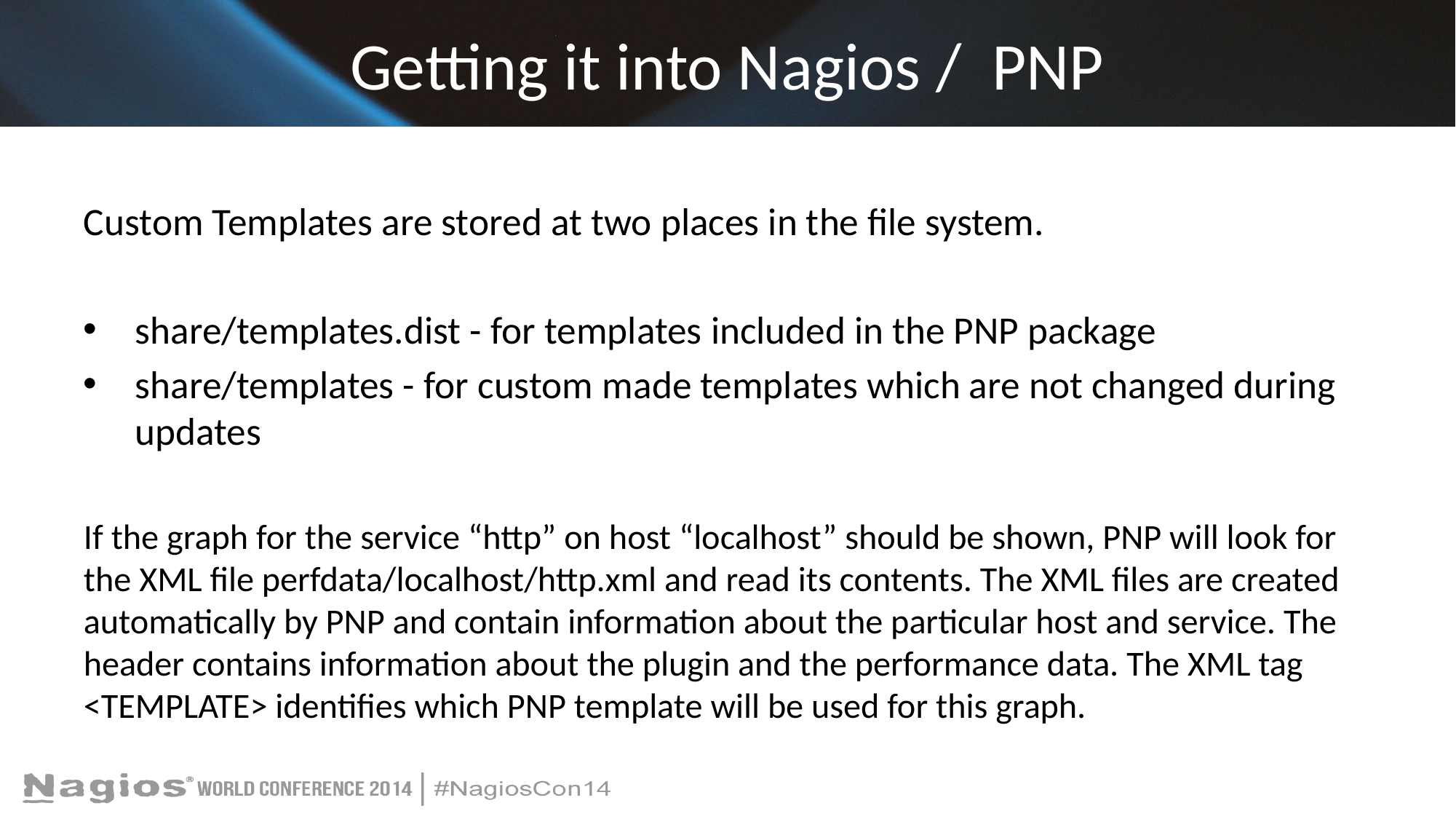

# Getting it into Nagios /  PNP
Custom Templates are stored at two places in the file system.

share/templates.dist - for templates included in the PNP package
share/templates - for custom made templates which are not changed during updates

If the graph for the service “http” on host “localhost” should be shown, PNP will look for the XML file perfdata/localhost/http.xml and read its contents. The XML files are created automatically by PNP and contain information about the particular host and service. The header contains information about the plugin and the performance data. The XML tag <TEMPLATE> identifies which PNP template will be used for this graph.